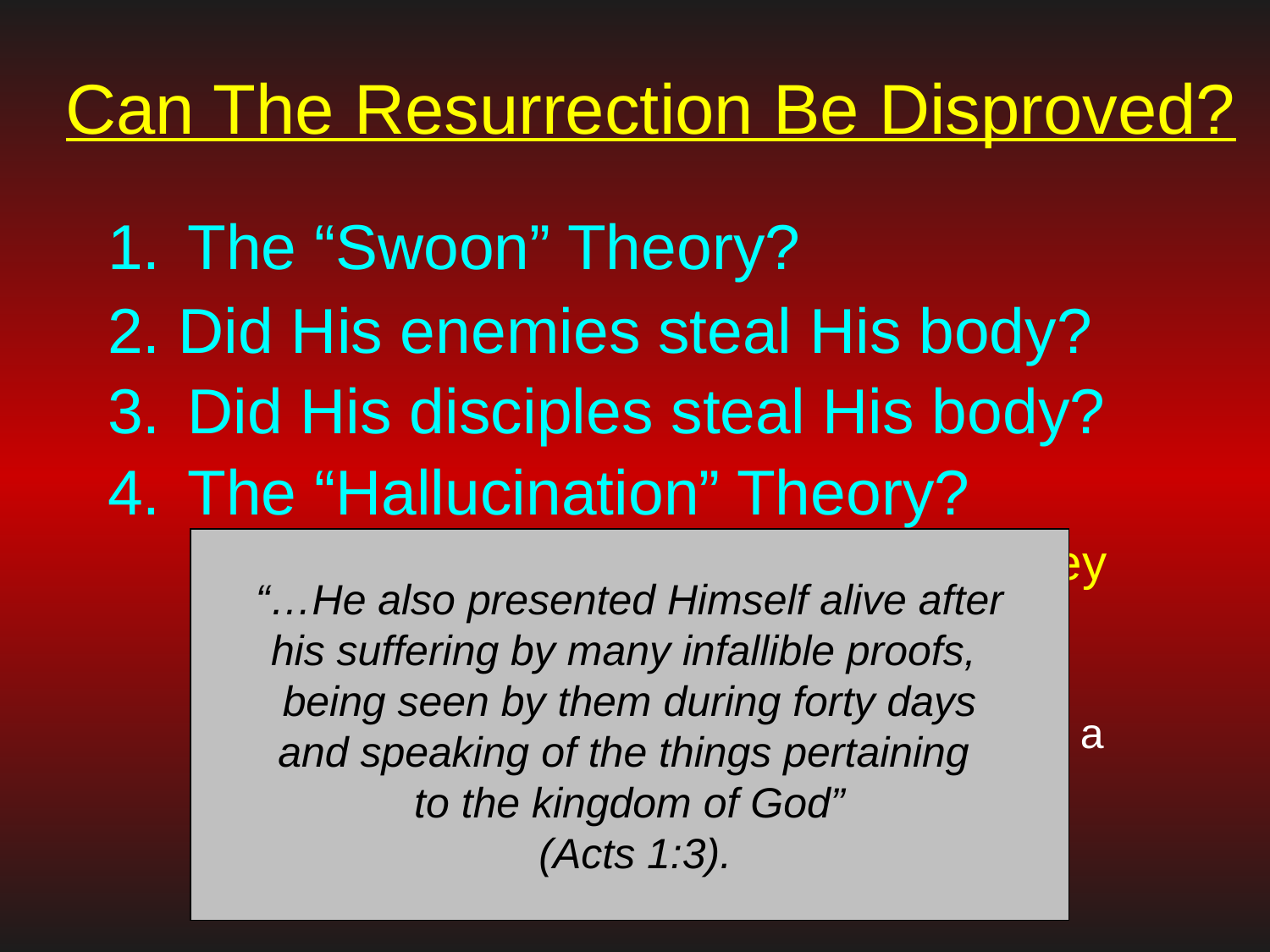

# Can The Resurrection Be Disproved?
The “Swoon” Theory?
2. Did His enemies steal His body?
Did His disciples steal His body?
The “Hallucination” Theory?
Did the disciples just imagine that they saw the resurrected Jesus?
Does the evidence support this?
Many people saw Him many times over a period of 40 days (Acts 1:3).

“…He also presented Himself alive after
his suffering by many infallible proofs,
being seen by them during forty days
and speaking of the things pertaining
to the kingdom of God”
 (Acts 1:3).